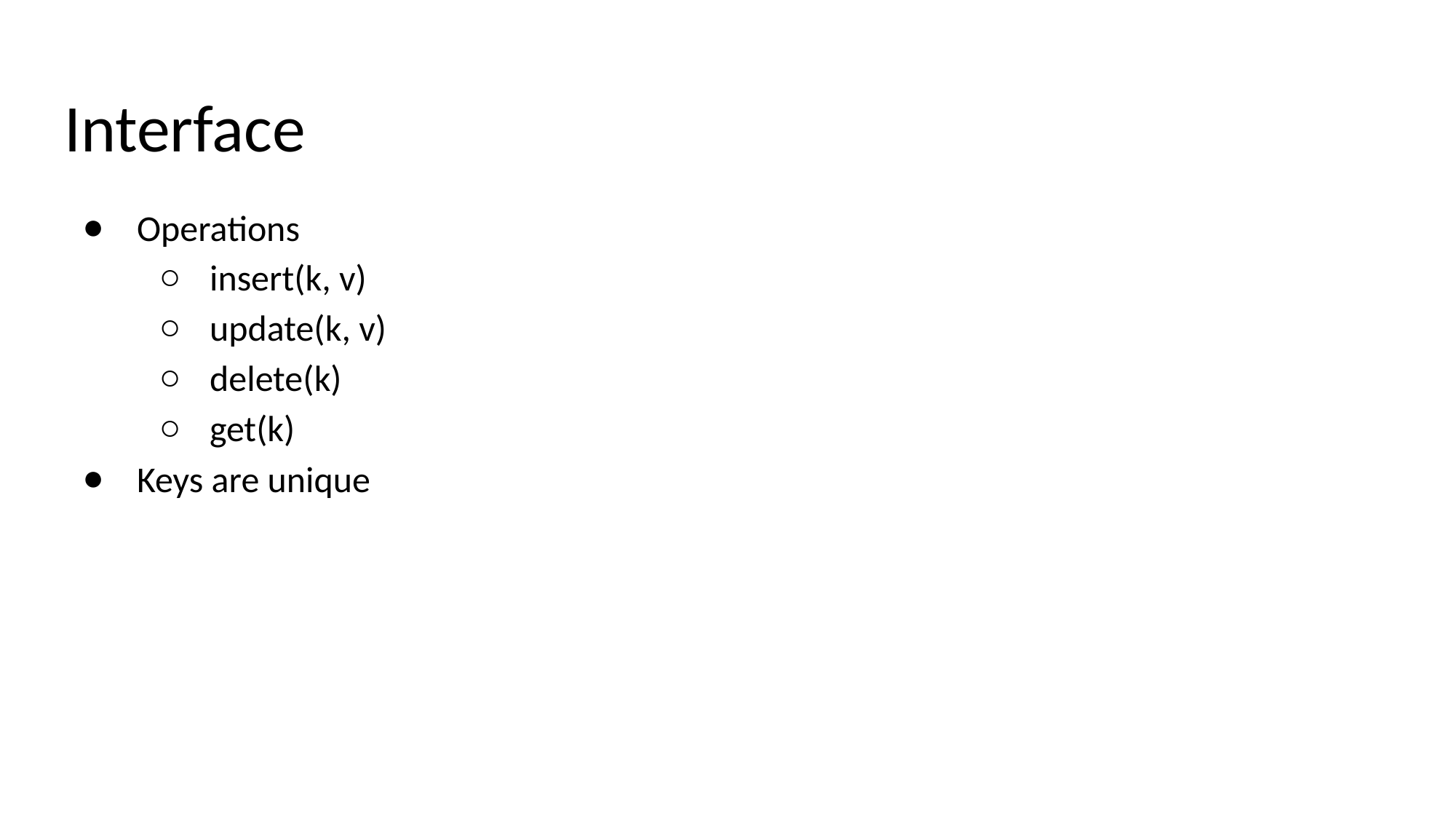

# Interface
Operations
insert(k, v)
update(k, v)
delete(k)
get(k)
Keys are unique